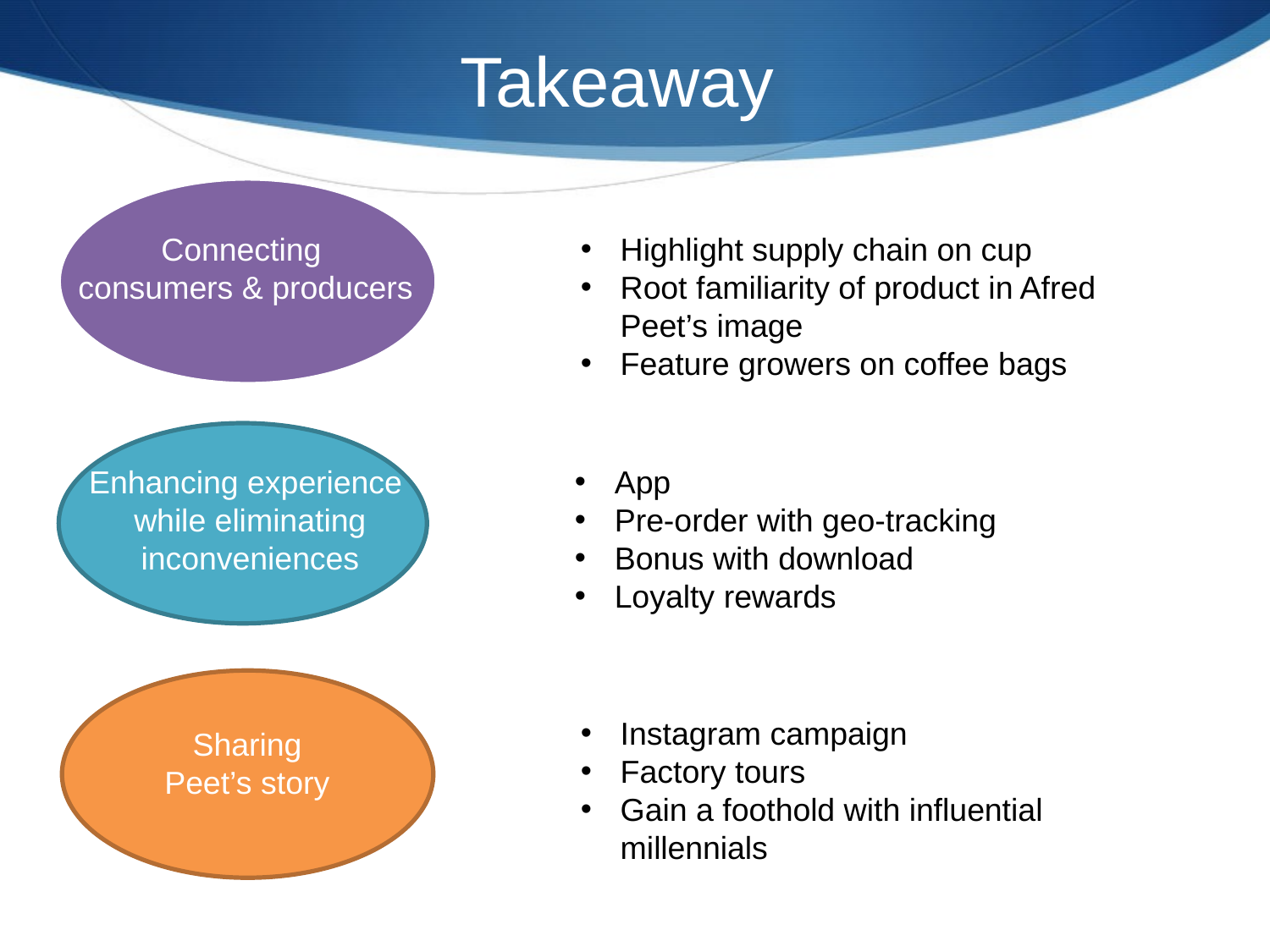

Takeaway

Connecting
consumers & producers
Highlight supply chain on cup
Root familiarity of product in Afred Peet’s image
Feature growers on coffee bags

Enhancing experience
while eliminating
inconveniences
App
Pre-order with geo-tracking
Bonus with download
Loyalty rewards

Instagram campaign
Factory tours
Gain a foothold with influential millennials
Sharing Peet’s story